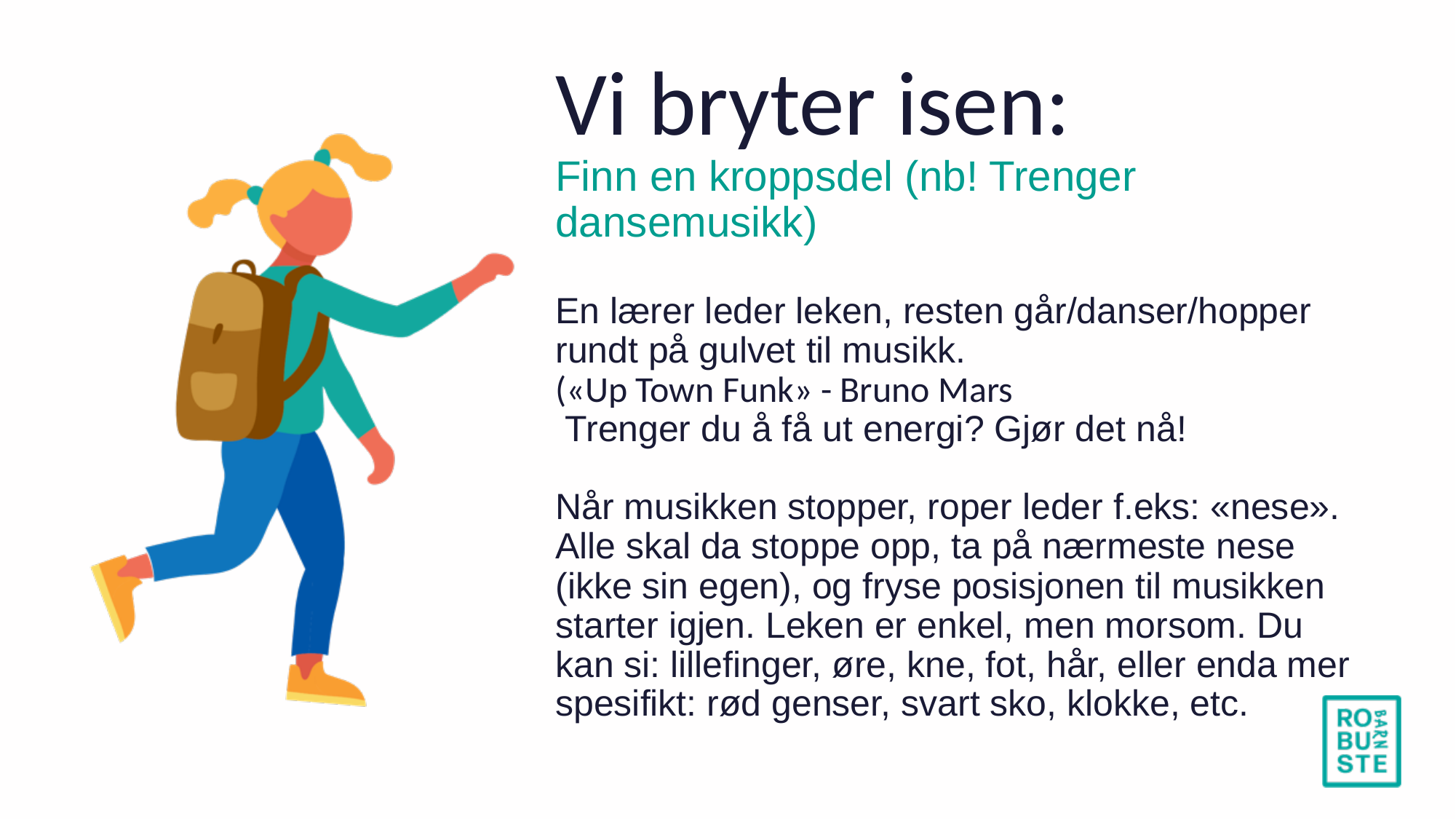

# Vi bryter isen: Finn en kroppsdel (nb! Trenger dansemusikk) En lærer leder leken, resten går/danser/hopper rundt på gulvet til musikk. («Up Town Funk» - Bruno Mars Trenger du å få ut energi? Gjør det nå! Når musikken stopper, roper leder f.eks: «nese». Alle skal da stoppe opp, ta på nærmeste nese (ikke sin egen), og fryse posisjonen til musikken starter igjen. Leken er enkel, men morsom. Du kan si: lillefinger, øre, kne, fot, hår, eller enda mer spesifikt: rød genser, svart sko, klokke, etc.